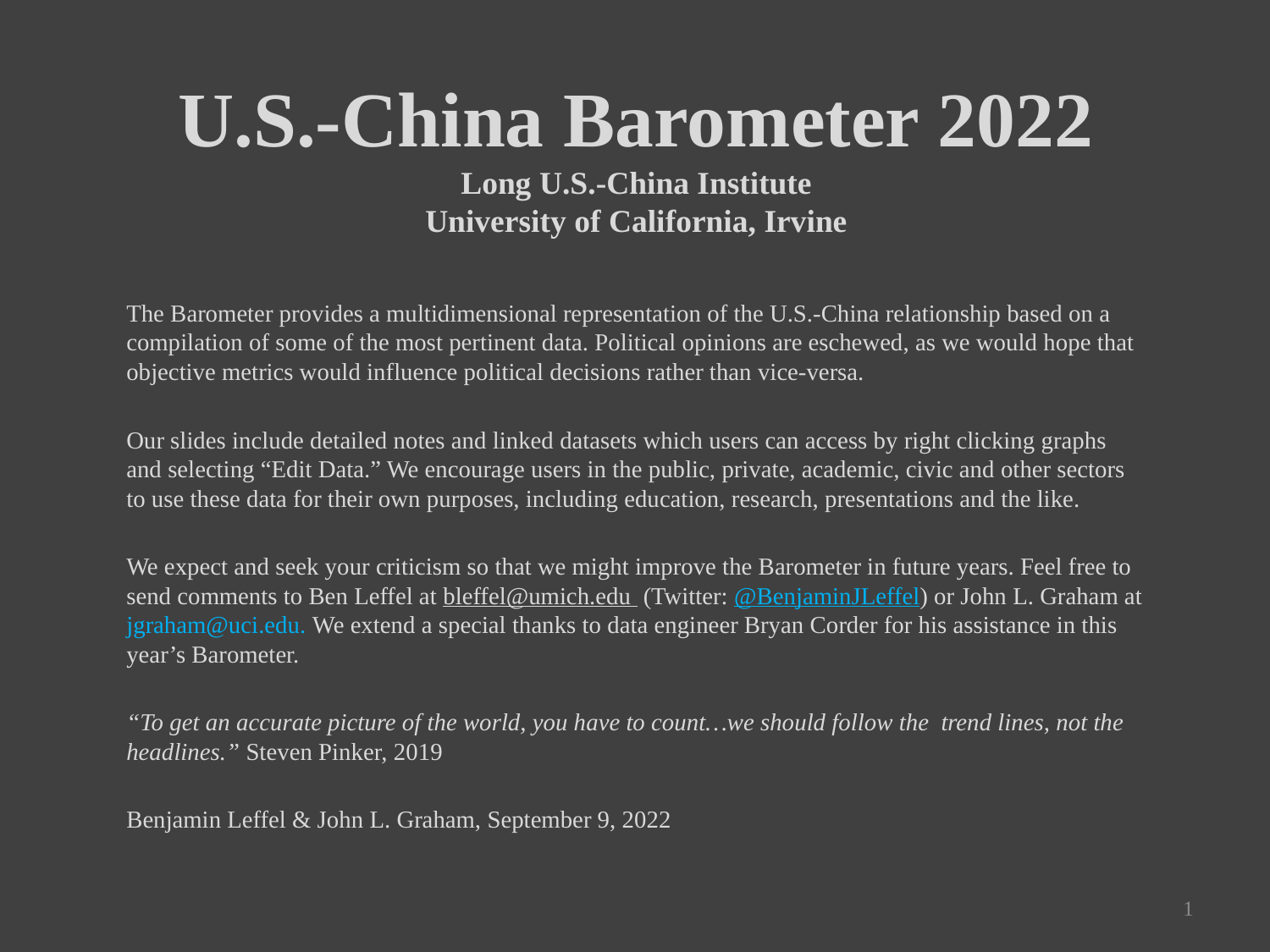

# U.S.-China Barometer 2022 Long U.S.-China Institute University of California, Irvine

The Barometer provides a multidimensional representation of the U.S.-China relationship based on a compilation of some of the most pertinent data. Political opinions are eschewed, as we would hope that objective metrics would influence political decisions rather than vice-versa.

Our slides include detailed notes and linked datasets which users can access by right clicking graphs and selecting “Edit Data.” We encourage users in the public, private, academic, civic and other sectors to use these data for their own purposes, including education, research, presentations and the like.

We expect and seek your criticism so that we might improve the Barometer in future years. Feel free to send comments to Ben Leffel at bleffel@umich.edu  (Twitter: @BenjaminJLeffel) or John L. Graham at jgraham@uci.edu. We extend a special thanks to data engineer Bryan Corder for his assistance in this year’s Barometer.

“To get an accurate picture of the world, you have to count…we should follow the  trend lines, not the headlines.” Steven Pinker, 2019

Benjamin Leffel & John L. Graham, September 9, 2022

1